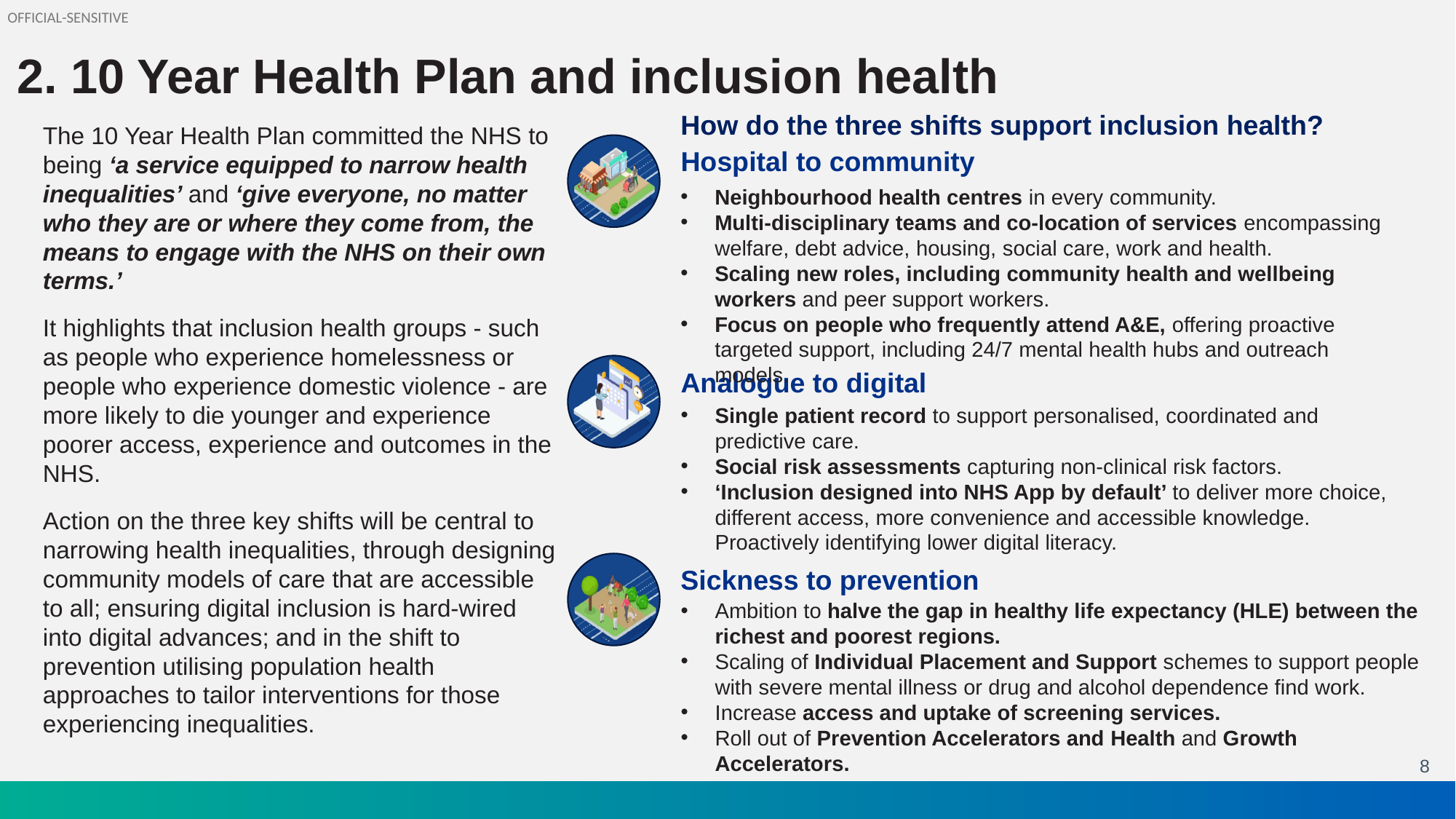

# 2. 10 Year Health Plan and inclusion health
How do the three shifts support inclusion health?
The 10 Year Health Plan committed the NHS to being ‘a service equipped to narrow health inequalities’ and ‘give everyone, no matter who they are or where they come from, the means to engage with the NHS on their own terms.’
It highlights that inclusion health groups - such as people who experience homelessness or people who experience domestic violence - are more likely to die younger and experience poorer access, experience and outcomes in the NHS.
Action on the three key shifts will be central to narrowing health inequalities, through designing community models of care that are accessible to all; ensuring digital inclusion is hard-wired into digital advances; and in the shift to prevention utilising population health approaches to tailor interventions for those experiencing inequalities.

Hospital to community
Neighbourhood health centres in every community.
Multi-disciplinary teams and co-location of services encompassing welfare, debt advice, housing, social care, work and health.
Scaling new roles, including community health and wellbeing workers and peer support workers.
Focus on people who frequently attend A&E, offering proactive targeted support, including 24/7 mental health hubs and outreach models.

Analogue to digital
Single patient record to support personalised, coordinated and
predictive care.
Social risk assessments capturing non-clinical risk factors.
‘Inclusion designed into NHS App by default’ to deliver more choice, different access, more convenience and accessible knowledge. Proactively identifying lower digital literacy.

Sickness to prevention
Ambition to halve the gap in healthy life expectancy (HLE) between the richest and poorest regions.
Scaling of Individual Placement and Support schemes to support people with severe mental illness or drug and alcohol dependence find work.
Increase access and uptake of screening services.
Roll out of Prevention Accelerators and Health and Growth Accelerators.